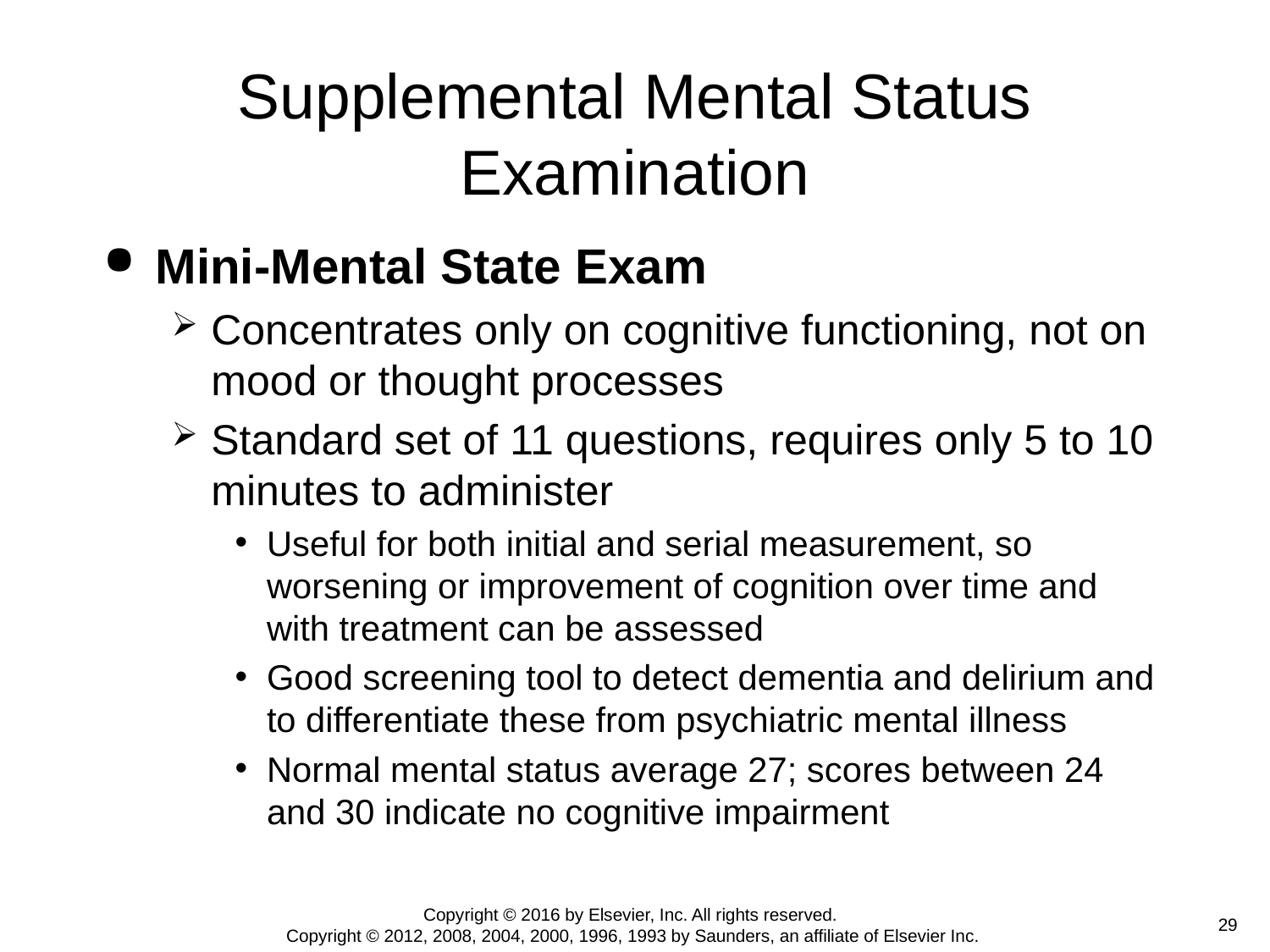

# Supplemental Mental Status Examination
Mini-Mental State Exam
Concentrates only on cognitive functioning, not on mood or thought processes
Standard set of 11 questions, requires only 5 to 10 minutes to administer
Useful for both initial and serial measurement, so worsening or improvement of cognition over time and with treatment can be assessed
Good screening tool to detect dementia and delirium and to differentiate these from psychiatric mental illness
Normal mental status average 27; scores between 24 and 30 indicate no cognitive impairment
Copyright © 2016 by Elsevier, Inc. All rights reserved.
Copyright © 2012, 2008, 2004, 2000, 1996, 1993 by Saunders, an affiliate of Elsevier Inc.
 29